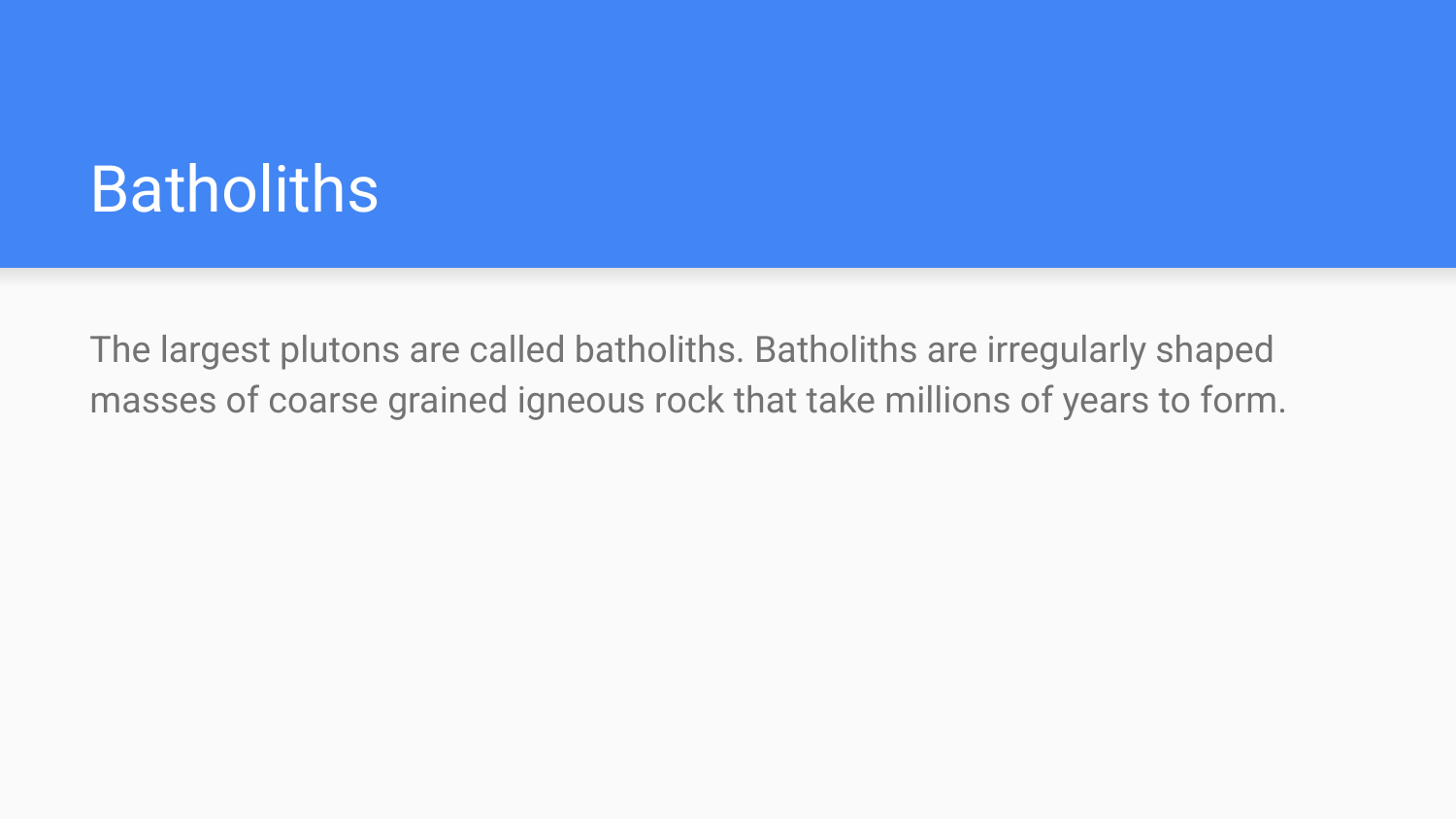

# Batholiths
The largest plutons are called batholiths. Batholiths are irregularly shaped masses of coarse grained igneous rock that take millions of years to form.